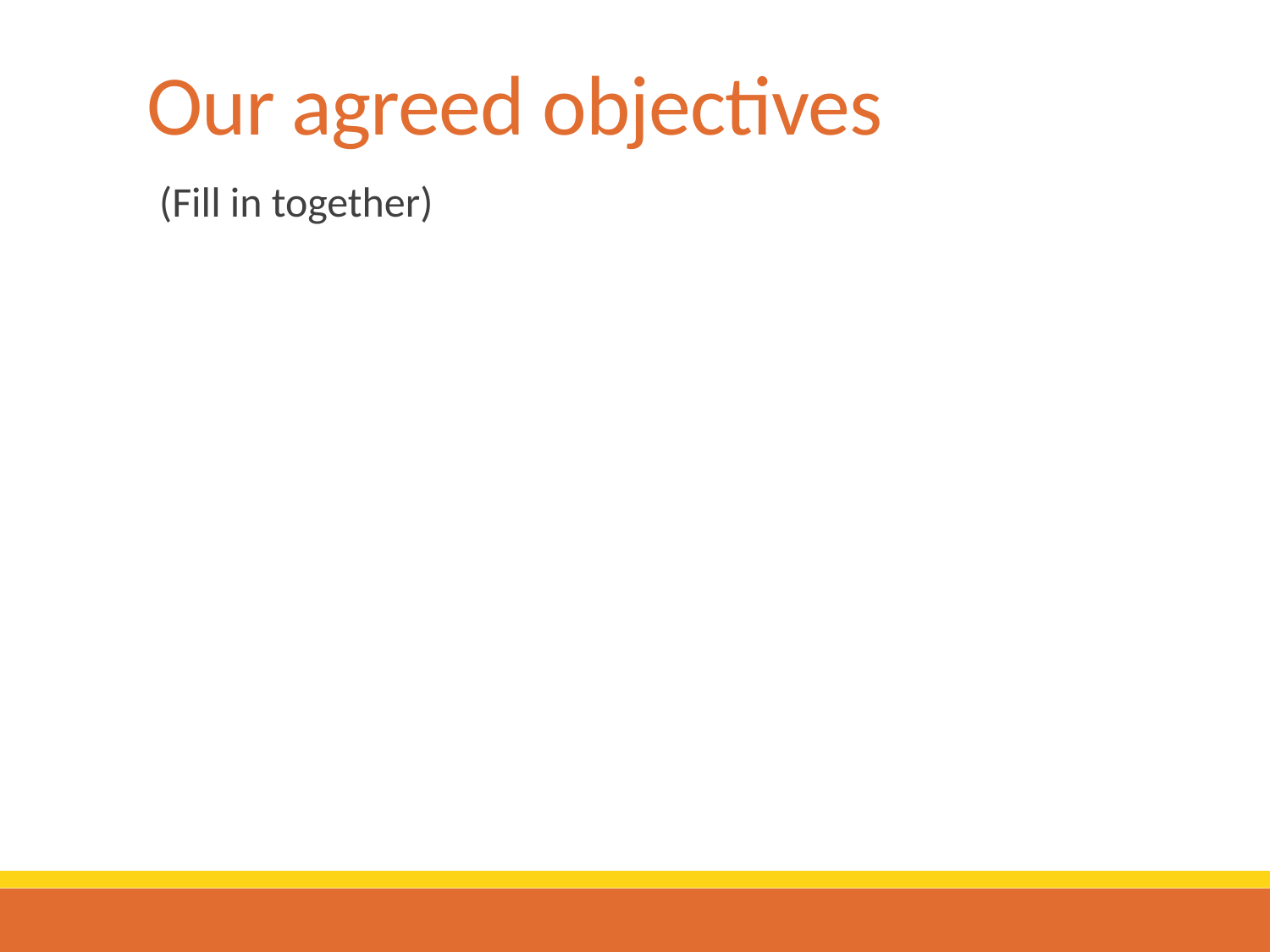

# Our agreed objectives
(Fill in together)